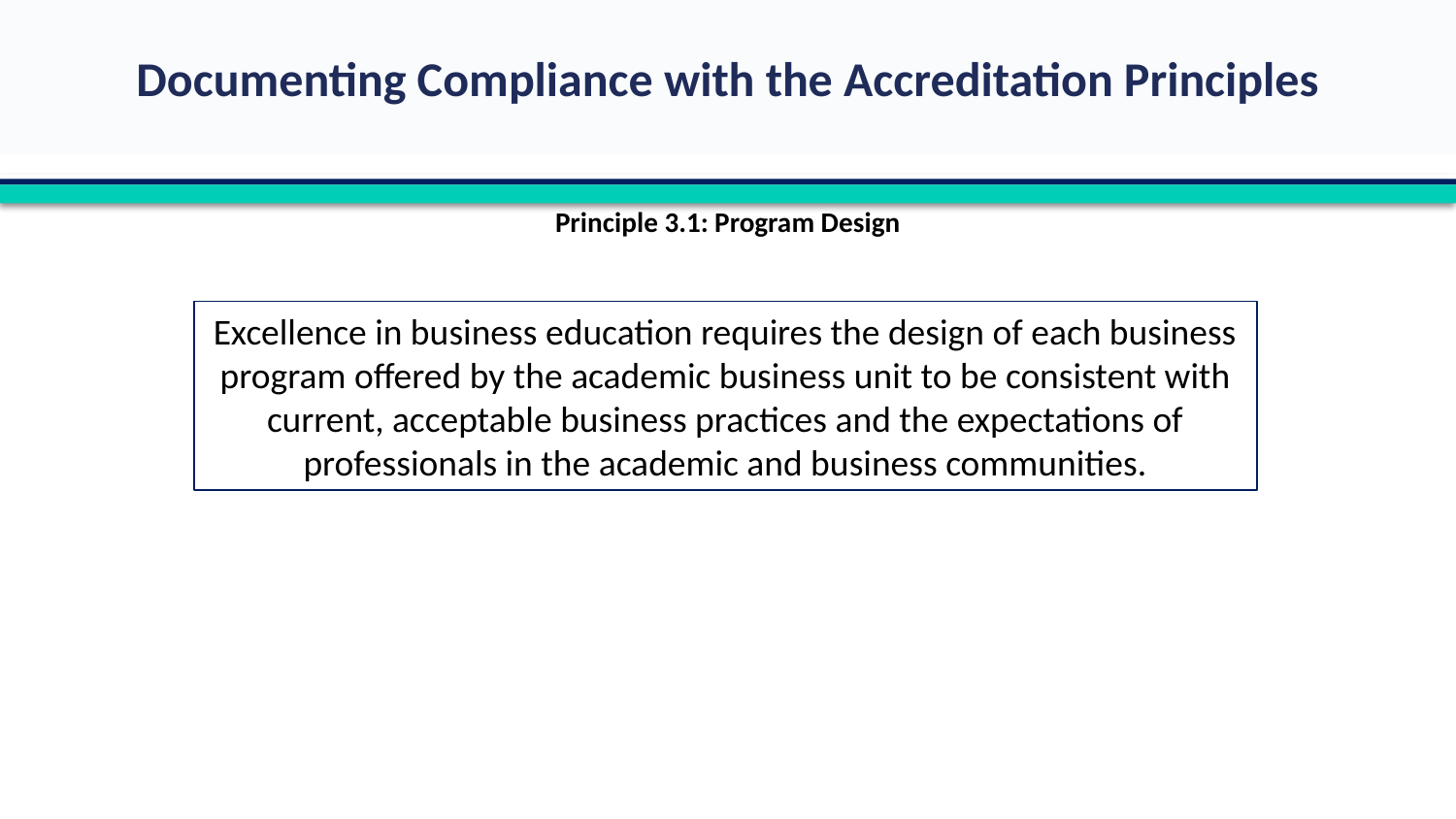

Principle 3.1: Program Design

Excellence in business education requires the design of each business program offered by the academic business unit to be consistent with current, acceptable business practices and the expectations of professionals in the academic and business communities.